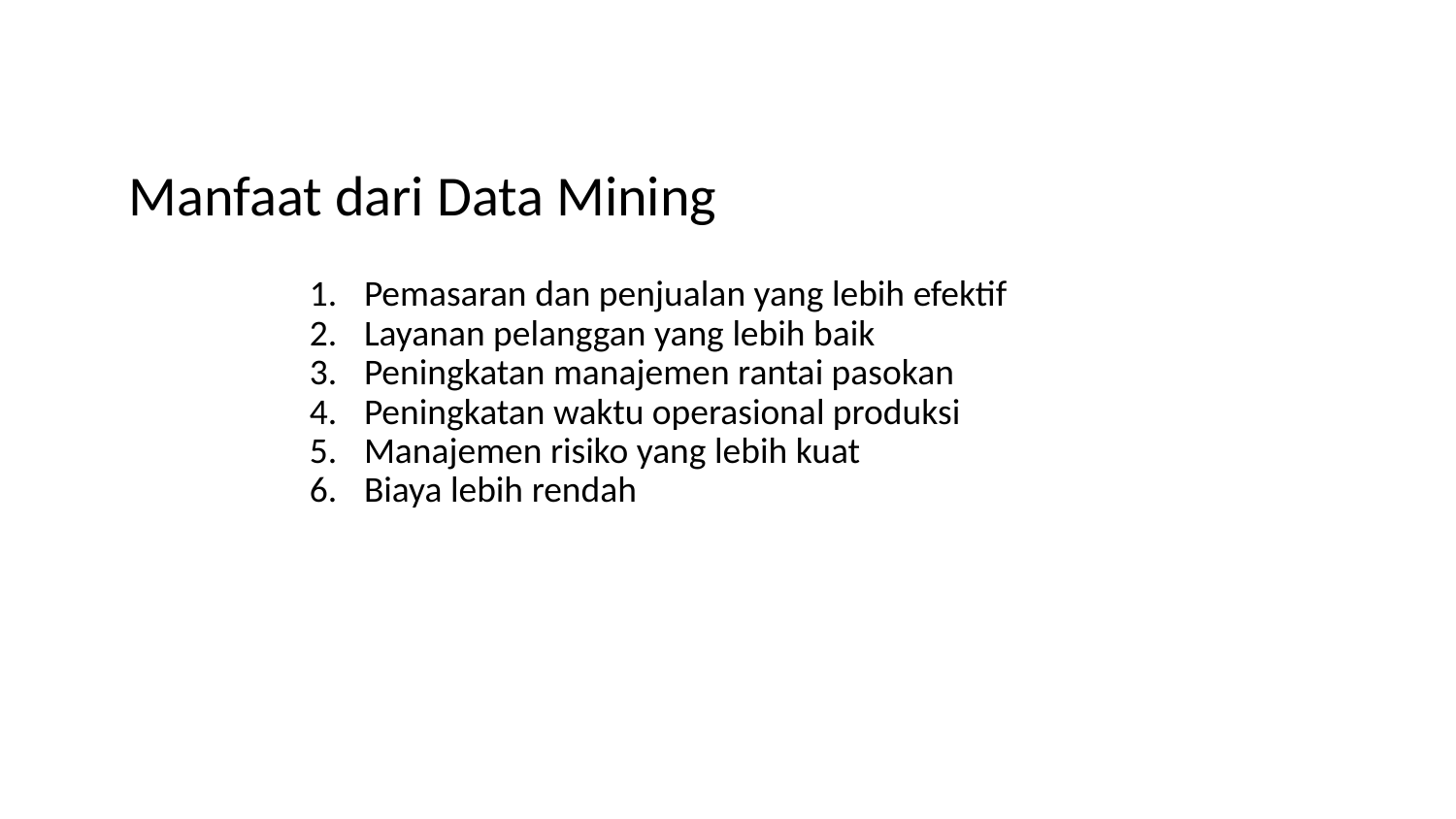

# Manfaat dari Data Mining
Pemasaran dan penjualan yang lebih efektif
Layanan pelanggan yang lebih baik
Peningkatan manajemen rantai pasokan
Peningkatan waktu operasional produksi
Manajemen risiko yang lebih kuat
Biaya lebih rendah